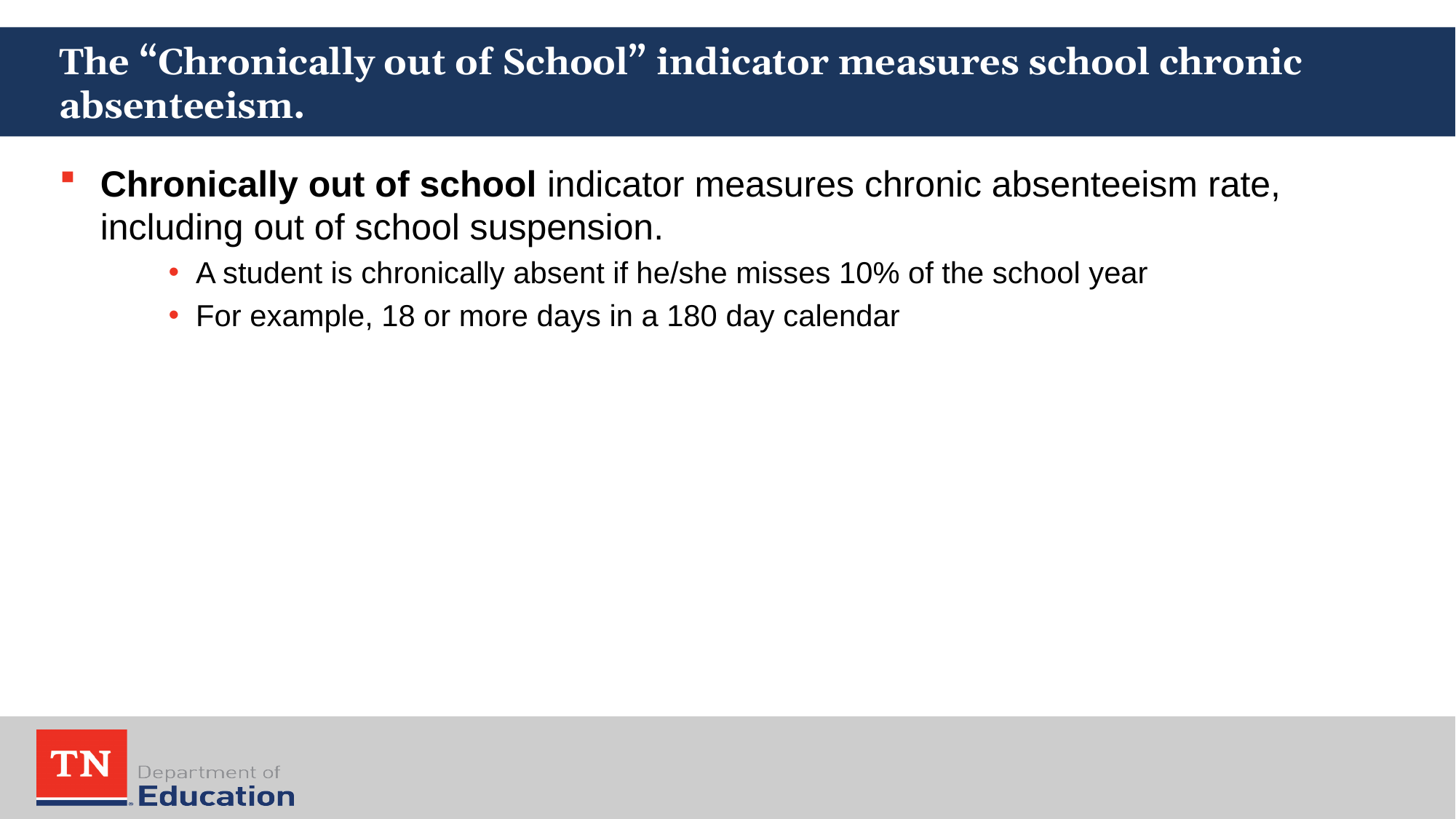

# The “Chronically out of School” indicator measures school chronic absenteeism.
Chronically out of school indicator measures chronic absenteeism rate, including out of school suspension.
A student is chronically absent if he/she misses 10% of the school year
For example, 18 or more days in a 180 day calendar